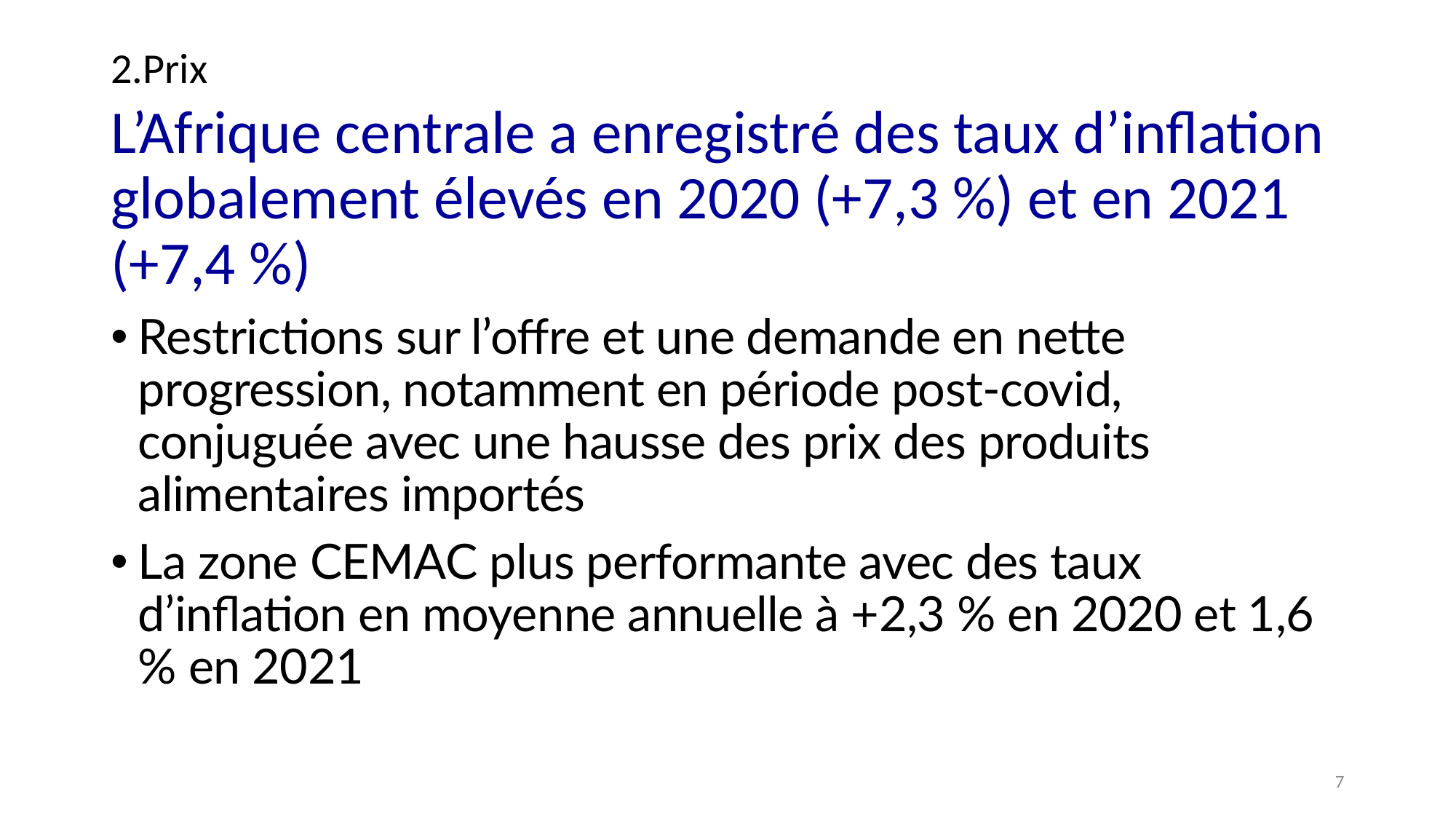

# 2.Prix
L’Afrique centrale a enregistré des taux d’inflation globalement élevés en 2020 (+7,3 %) et en 2021 (+7,4 %)
Restrictions sur l’offre et une demande en nette progression, notamment en période post-covid, conjuguée avec une hausse des prix des produits alimentaires importés
La zone CEMAC plus performante avec des taux d’inflation en moyenne annuelle à +2,3 % en 2020 et 1,6 % en 2021
7